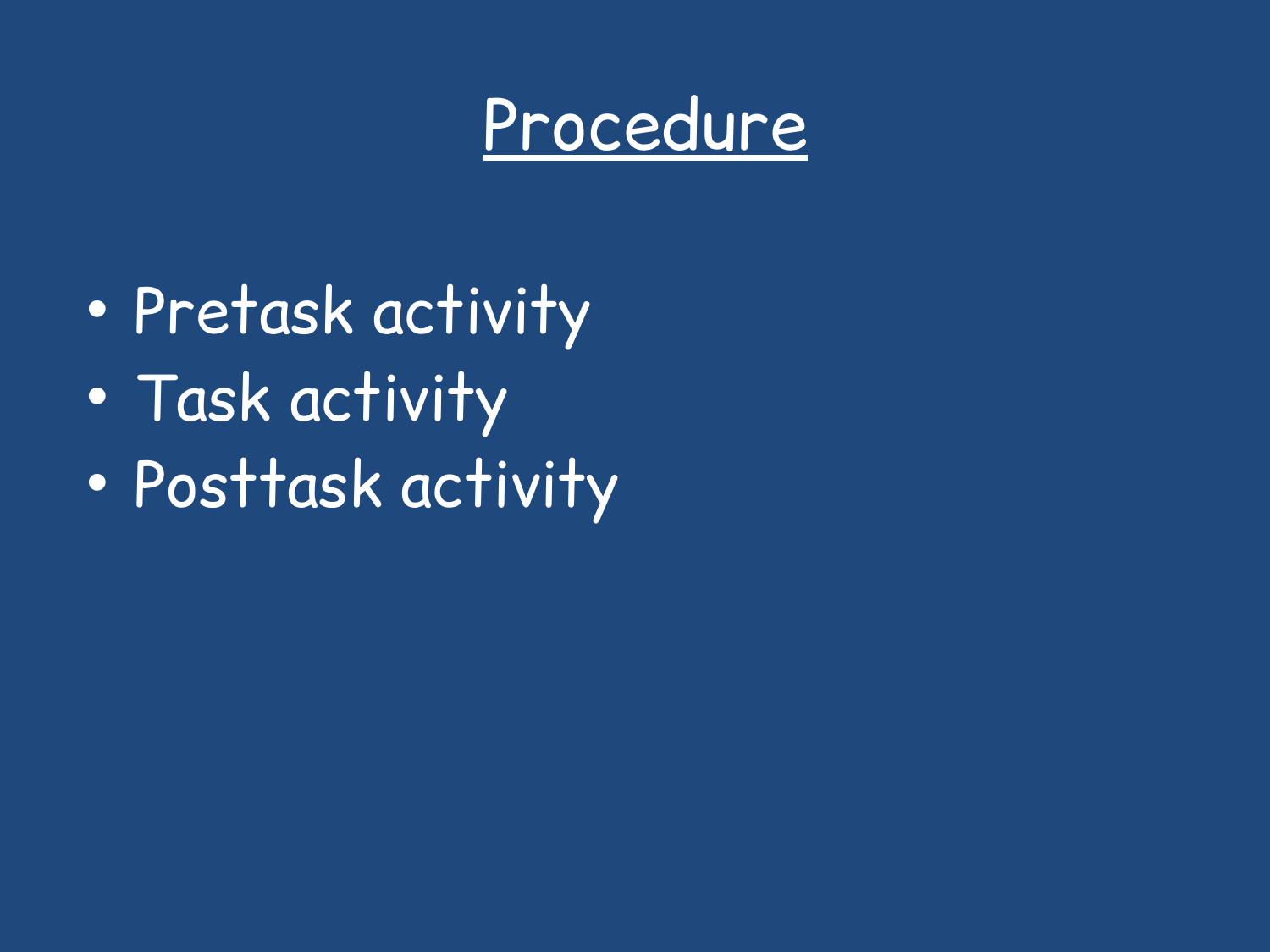

Procedure

Pretask activity
Task activity
Posttask activity